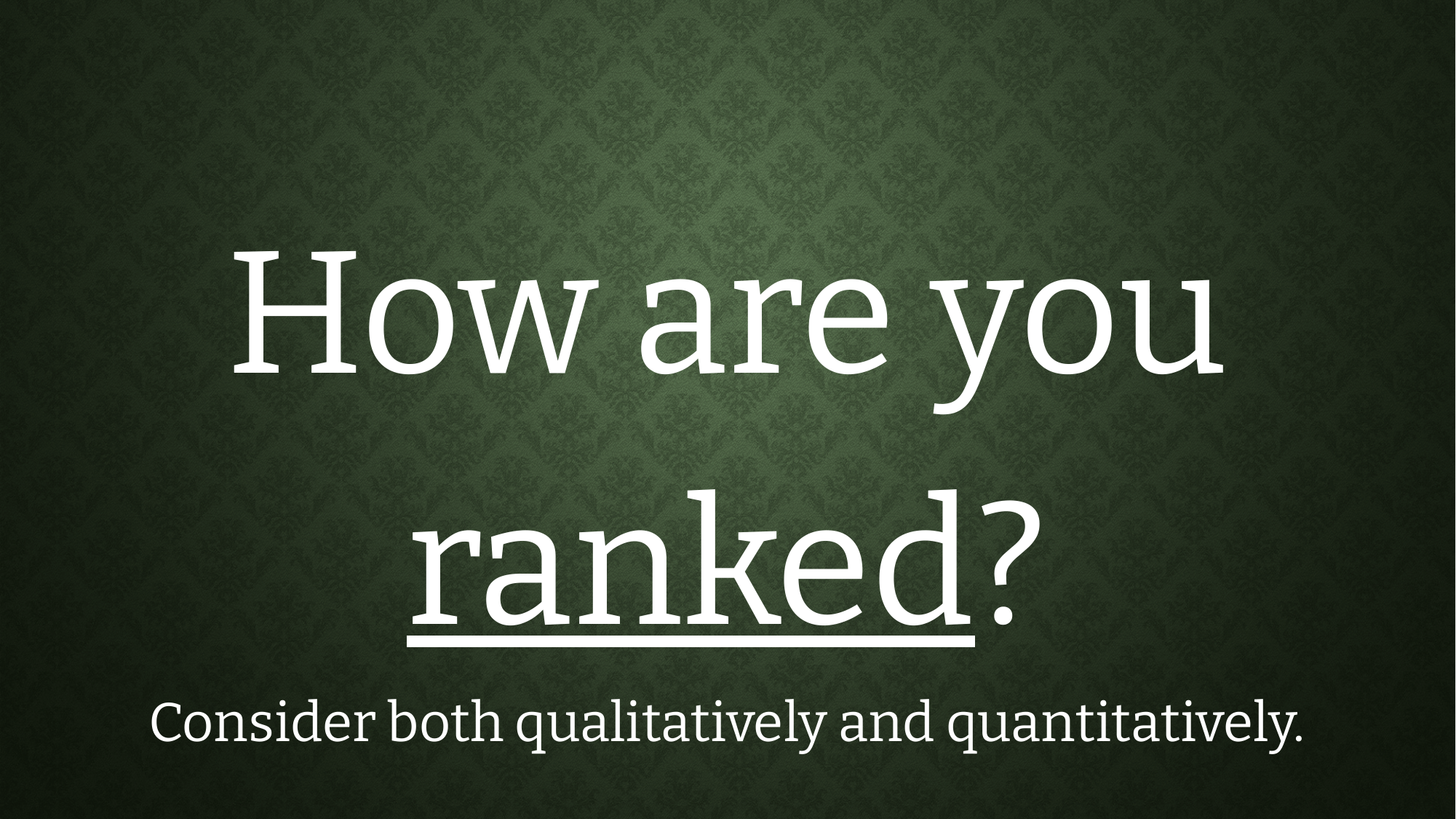

How are you ranked?
Consider both qualitatively and quantitatively.